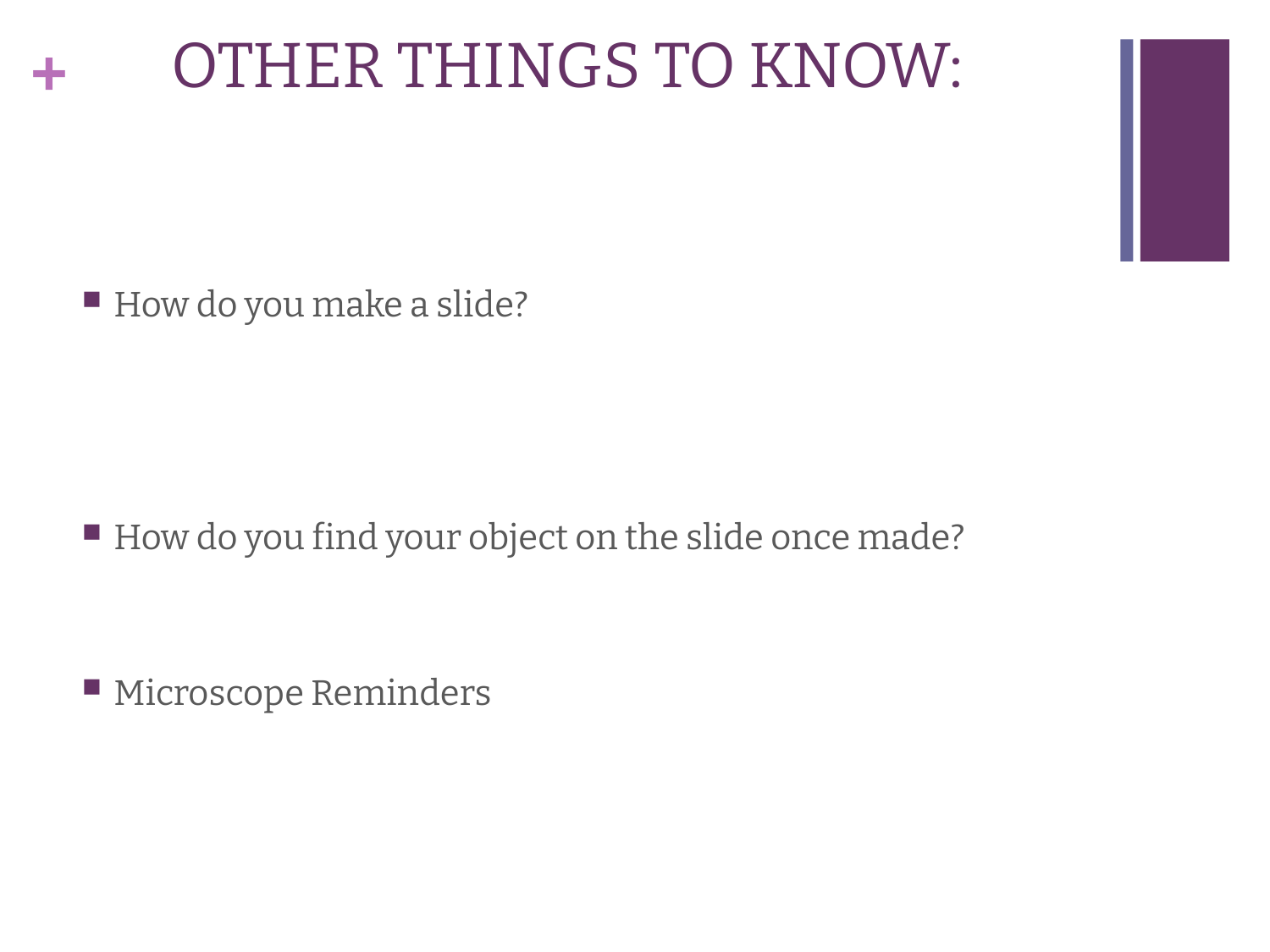

# OTHER THINGS TO KNOW:
How do you make a slide?

How do you find your object on the slide once made?

Microscope Reminders